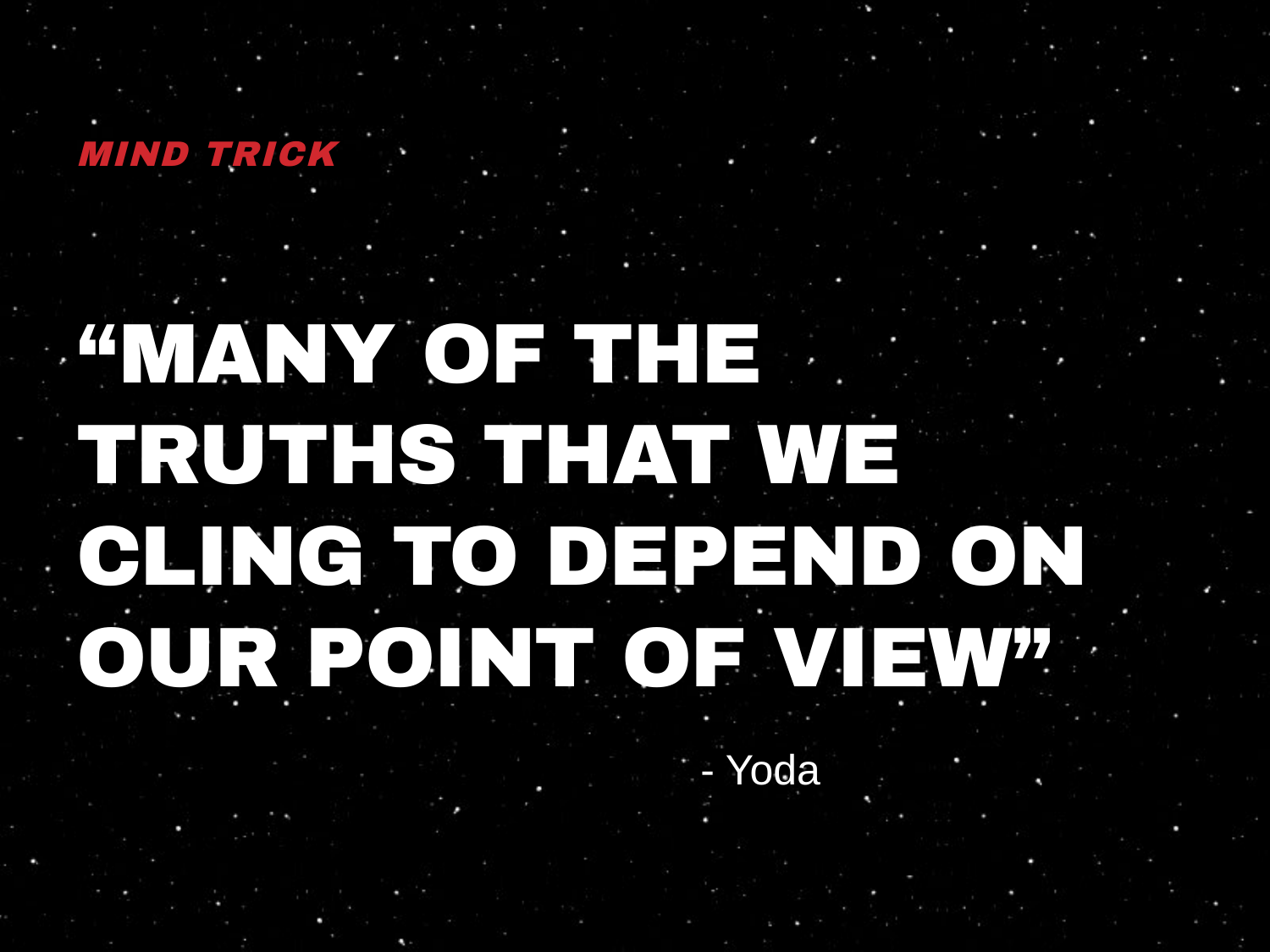

Mind Trick
# “Many of the truths that we cling to depend on our point of view”
- Yoda